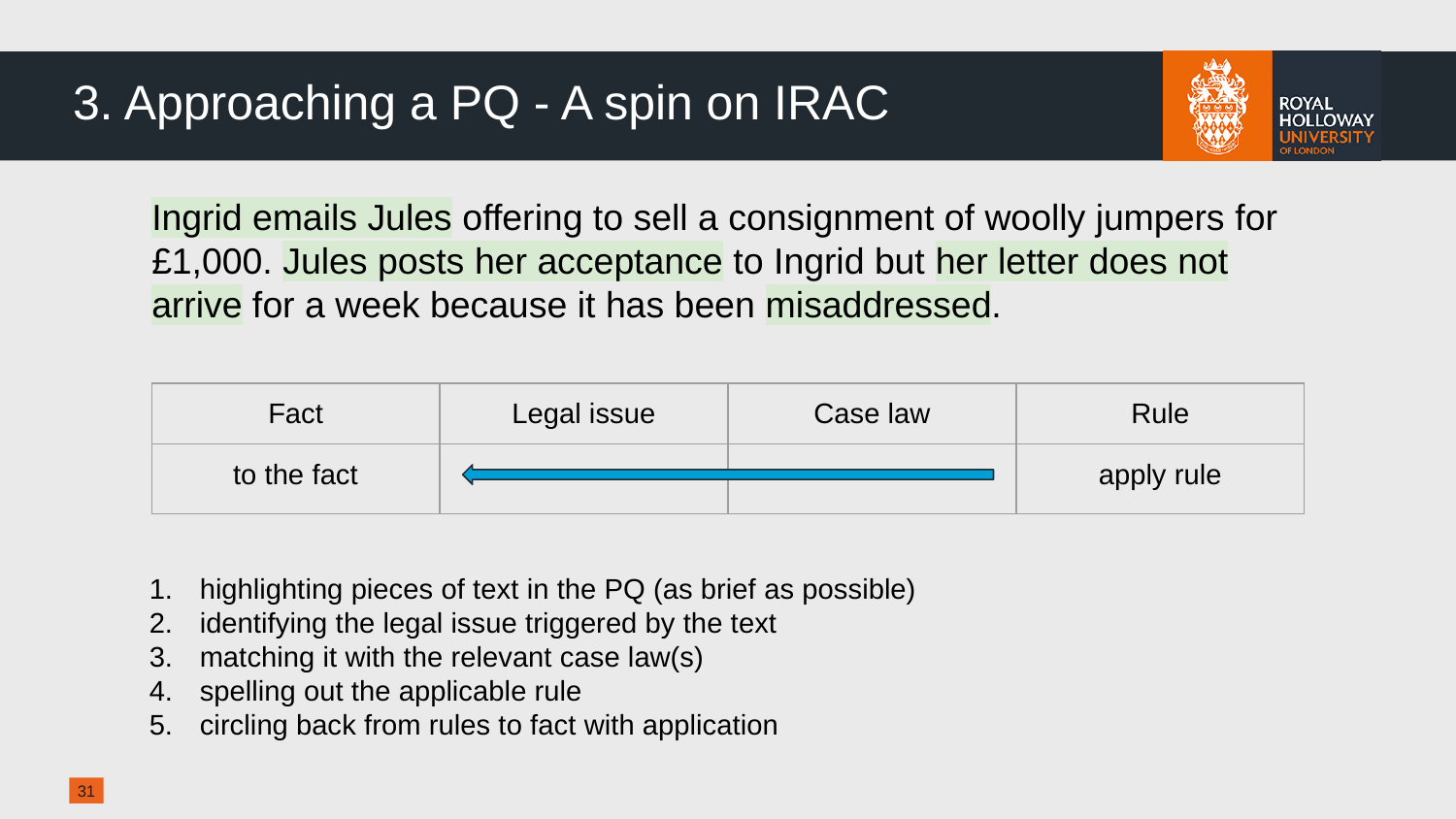

# 3. Approaching a PQ - A spin on IRAC
Ingrid emails Jules offering to sell a consignment of woolly jumpers for £1,000. Jules posts her acceptance to Ingrid but her letter does not arrive for a week because it has been misaddressed.
| Fact | Legal issue | Case law | Rule |
| --- | --- | --- | --- |
| to the fact |  |  | apply rule |

highlighting pieces of text in the PQ (as brief as possible)
identifying the legal issue triggered by the text
matching it with the relevant case law(s)
spelling out the applicable rule
circling back from rules to fact with application
31